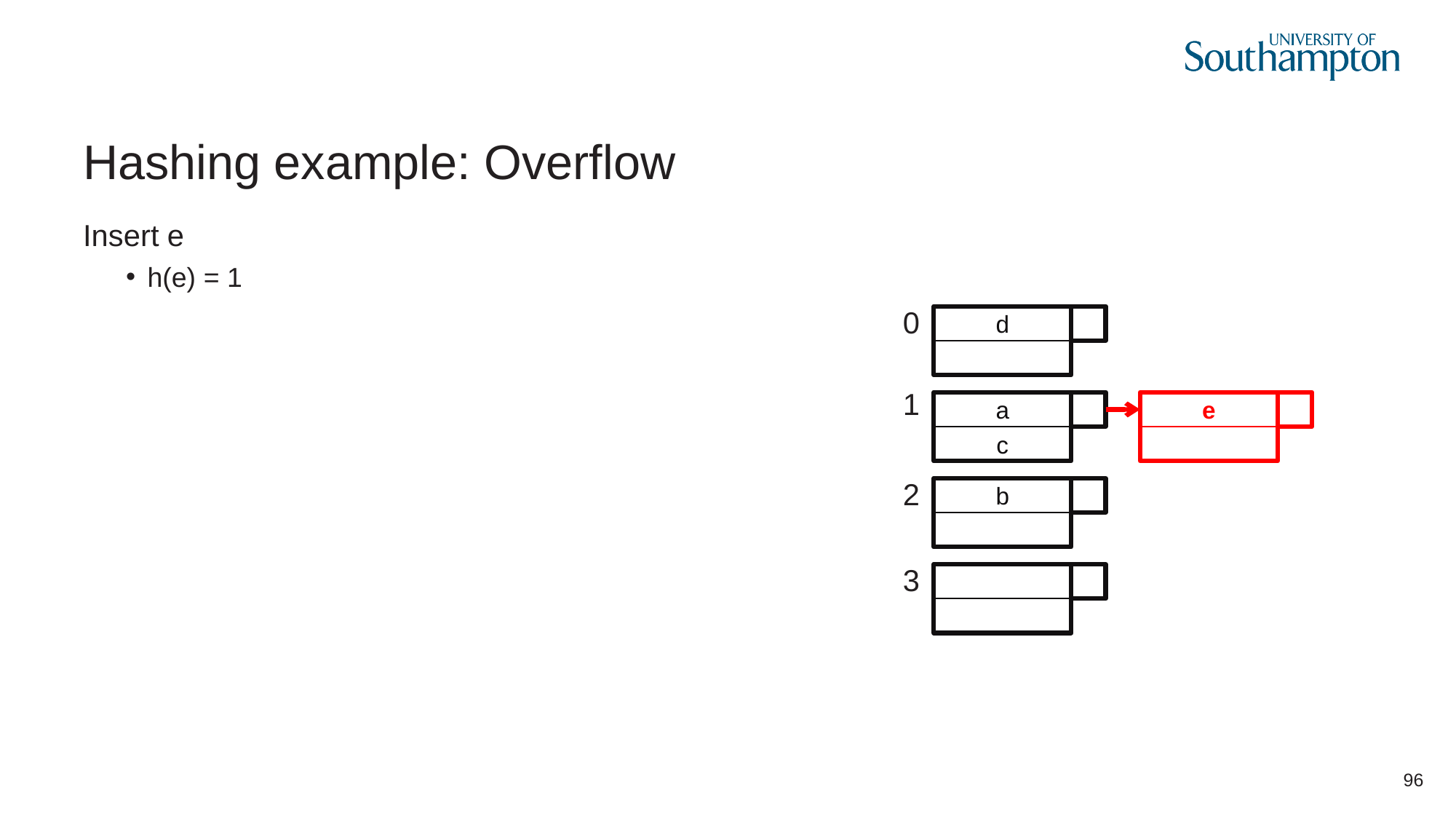

# Hashing example: Overflow
Insert e
h(e) = 1

0
d

1
a

e

c

2
b

3